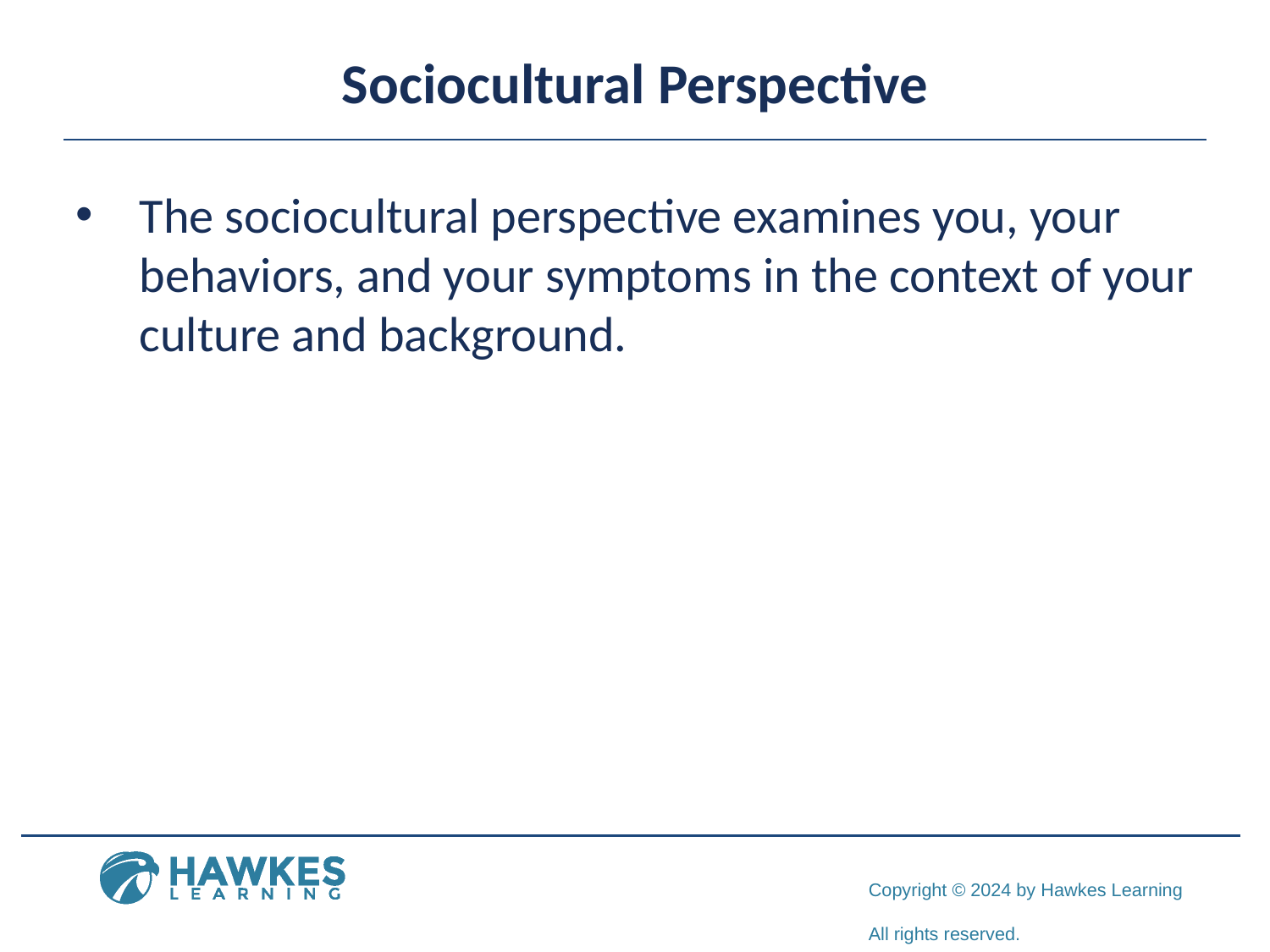

# Sociocultural Perspective
The sociocultural perspective examines you, your behaviors, and your symptoms in the context of your culture and background.